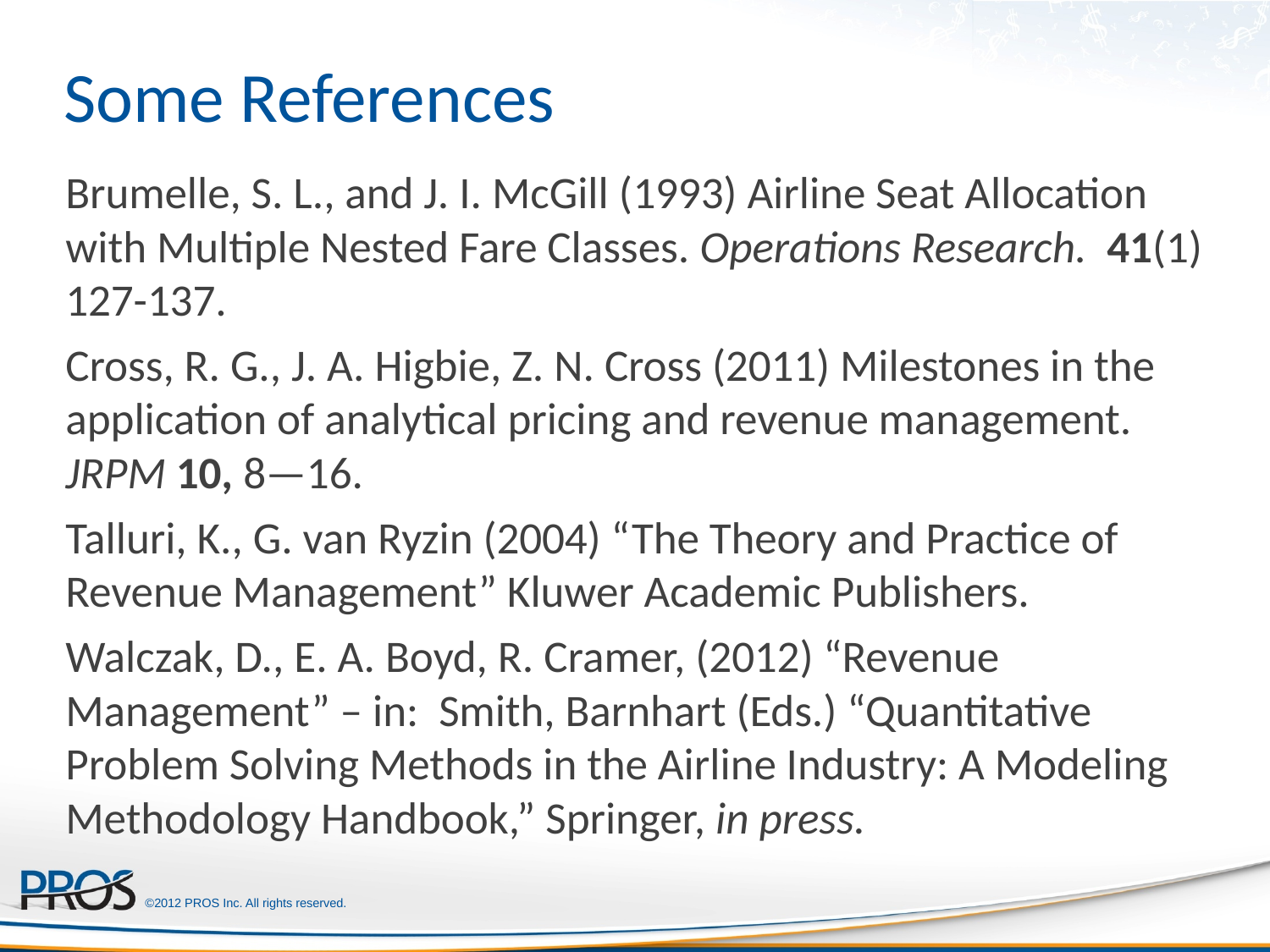

# Some References
Brumelle, S. L., and J. I. McGill (1993) Airline Seat Allocation with Multiple Nested Fare Classes. Operations Research.  41(1) 127-137.
Cross, R. G., J. A. Higbie, Z. N. Cross (2011) Milestones in the application of analytical pricing and revenue management.  JRPM 10, 8—16.
Talluri, K., G. van Ryzin (2004) “The Theory and Practice of Revenue Management” Kluwer Academic Publishers.
Walczak, D., E. A. Boyd, R. Cramer, (2012) “Revenue Management” – in:  Smith, Barnhart (Eds.) “Quantitative Problem Solving Methods in the Airline Industry: A Modeling Methodology Handbook,” Springer, in press.